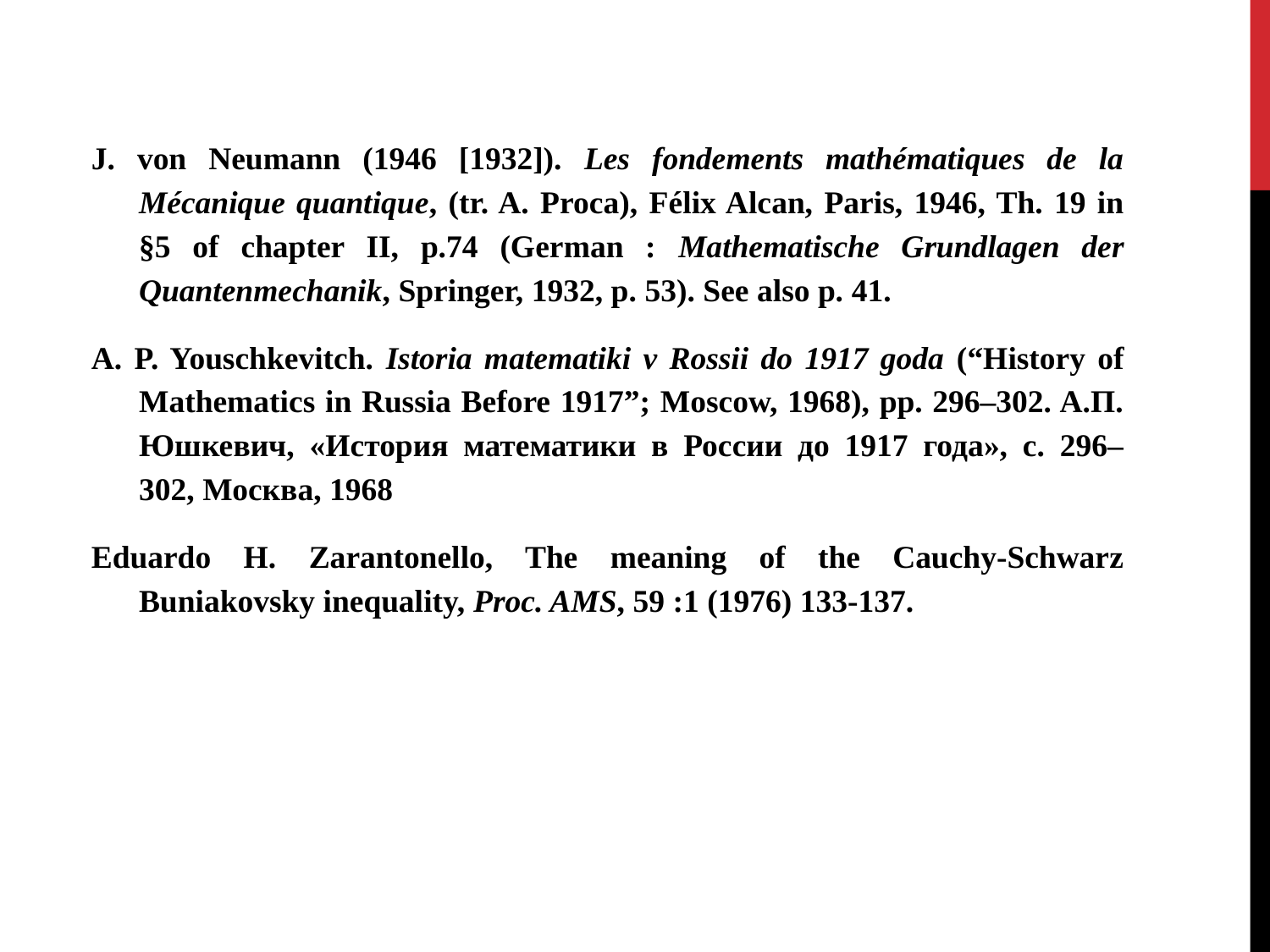

J. von Neumann (1946 [1932]). Les fondements mathématiques de la Mécanique quantique, (tr. A. Proca), Félix Alcan, Paris, 1946, Th. 19 in §5 of chapter II, p.74 (German : Mathematische Grundlagen der Quantenmechanik, Springer, 1932, p. 53). See also p. 41.
A. P. Youschkevitch. Istoria matematiki v Rossii do 1917 goda (“History of Mathematics in Russia Before 1917”; Moscow, 1968), pp. 296–302. А.П. Юшкевич, «История математики в России до 1917 года», с. 296– 302, Москва, 1968
Eduardo H. Zarantonello, The meaning of the Cauchy-Schwarz Buniakovsky inequality, Proc. AMS, 59 :1 (1976) 133-137.